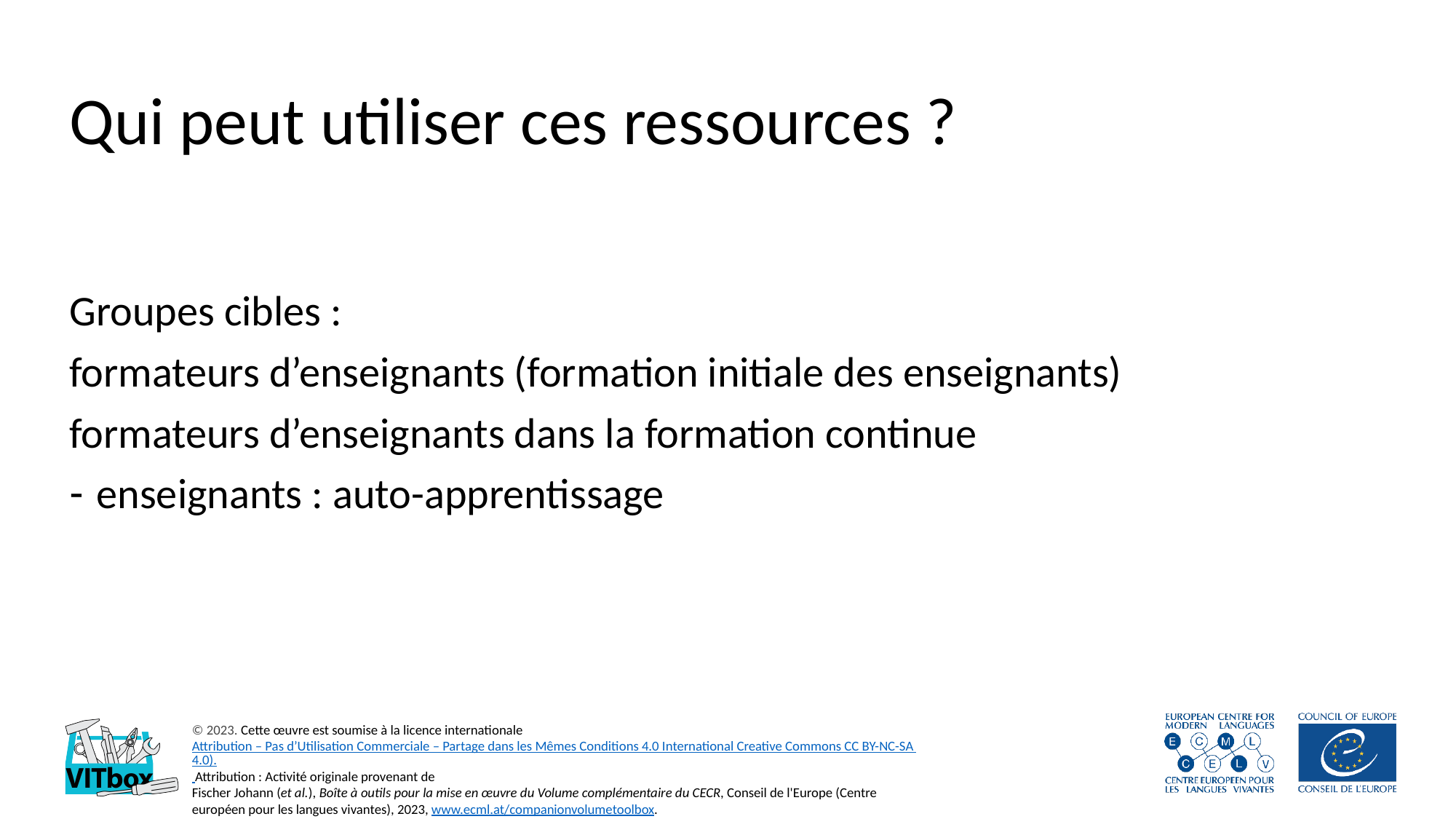

# Qui peut utiliser ces ressources ?

Groupes cibles :
formateurs d’enseignants (formation initiale des enseignants)
formateurs d’enseignants dans la formation continue
enseignants : auto-apprentissage